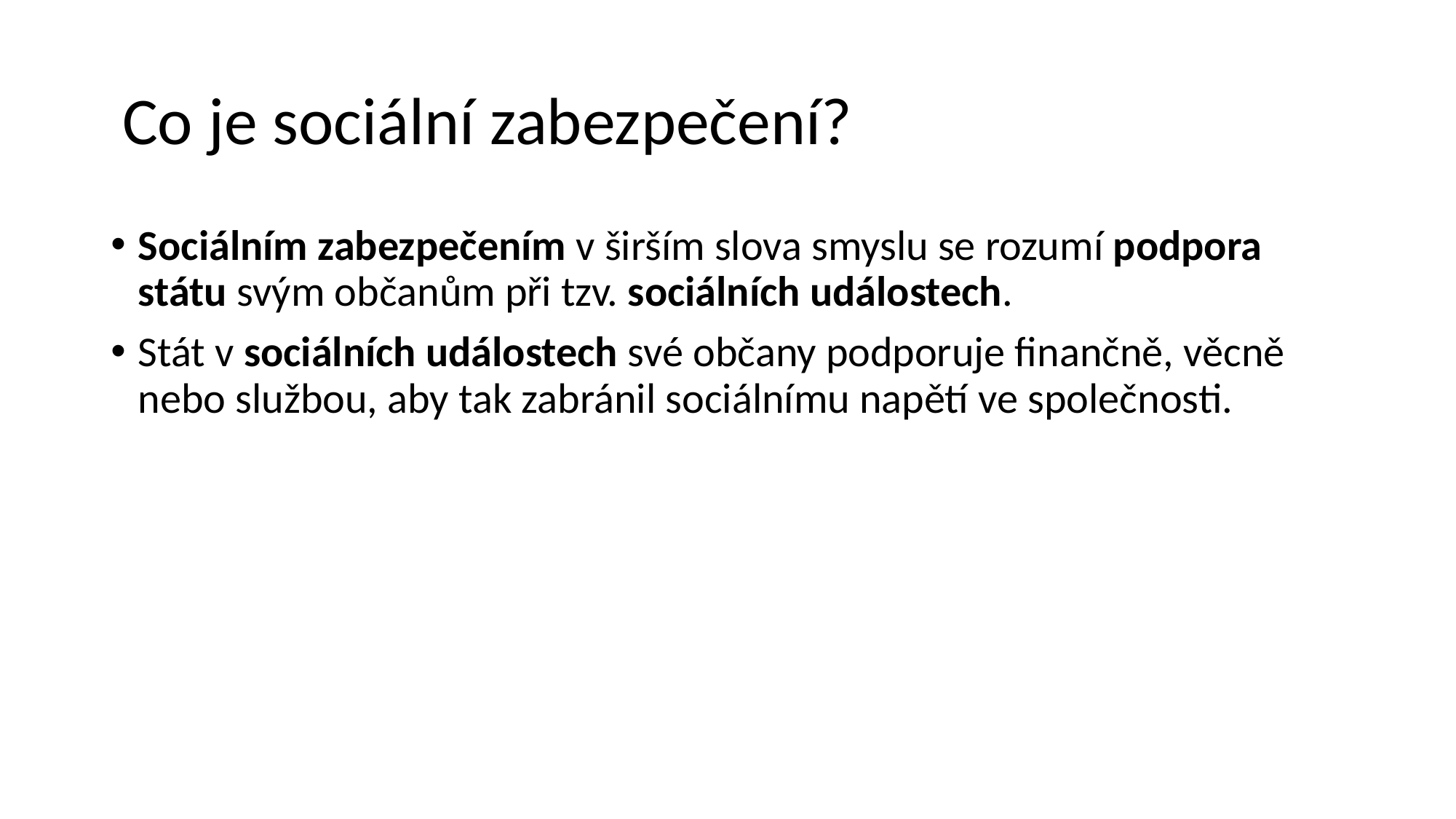

# Co je sociální zabezpečení?
Sociálním zabezpečením v širším slova smyslu se rozumí podpora státu svým občanům při tzv. sociálních událostech.
Stát v sociálních událostech své občany podporuje finančně, věcně nebo službou, aby tak zabránil sociálnímu napětí ve společnosti.